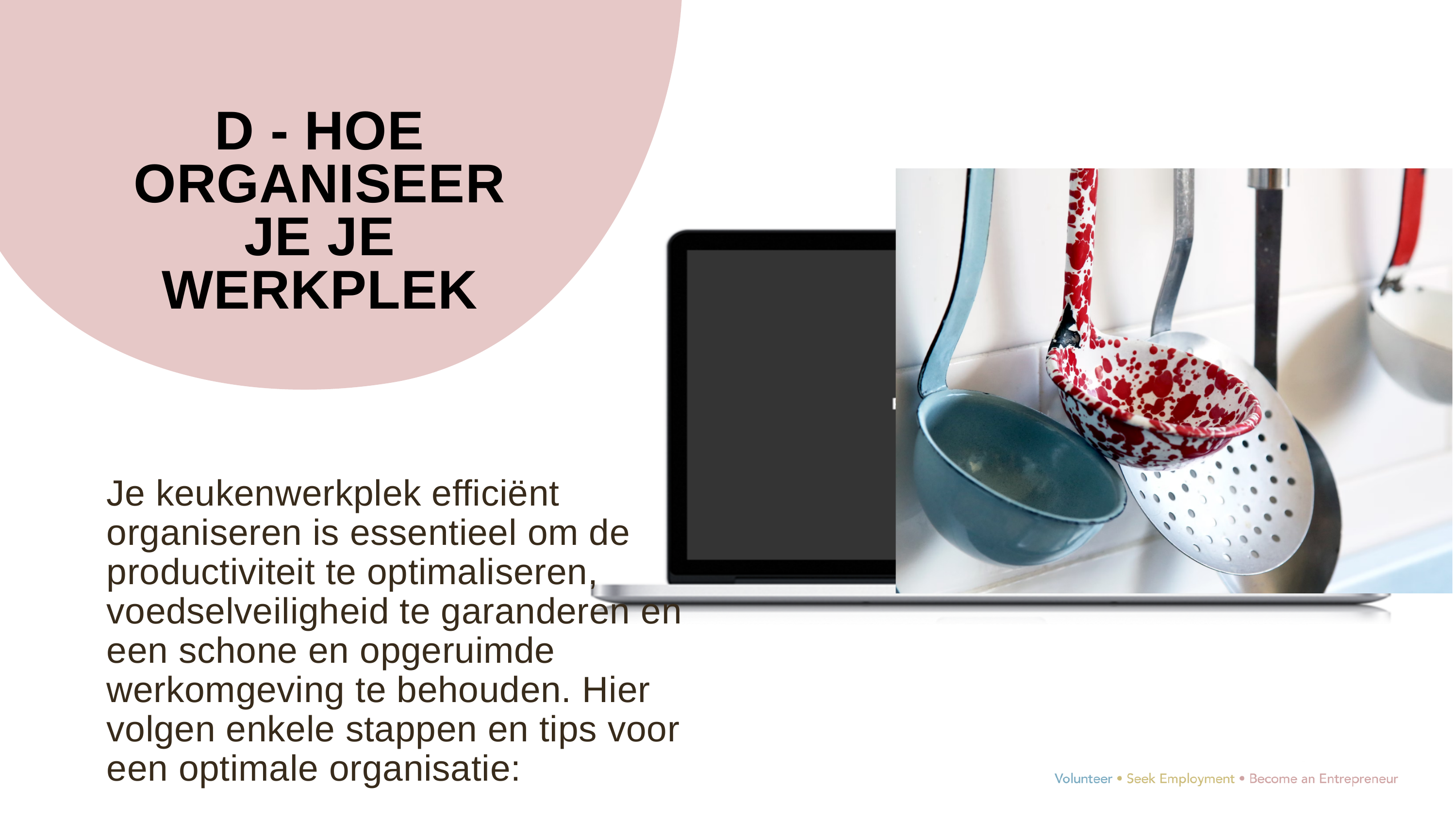

D - HOE ORGANISEER JE JE WERKPLEK

Je keukenwerkplek efficiënt organiseren is essentieel om de productiviteit te optimaliseren, voedselveiligheid te garanderen en een schone en opgeruimde werkomgeving te behouden. Hier volgen enkele stappen en tips voor een optimale organisatie: